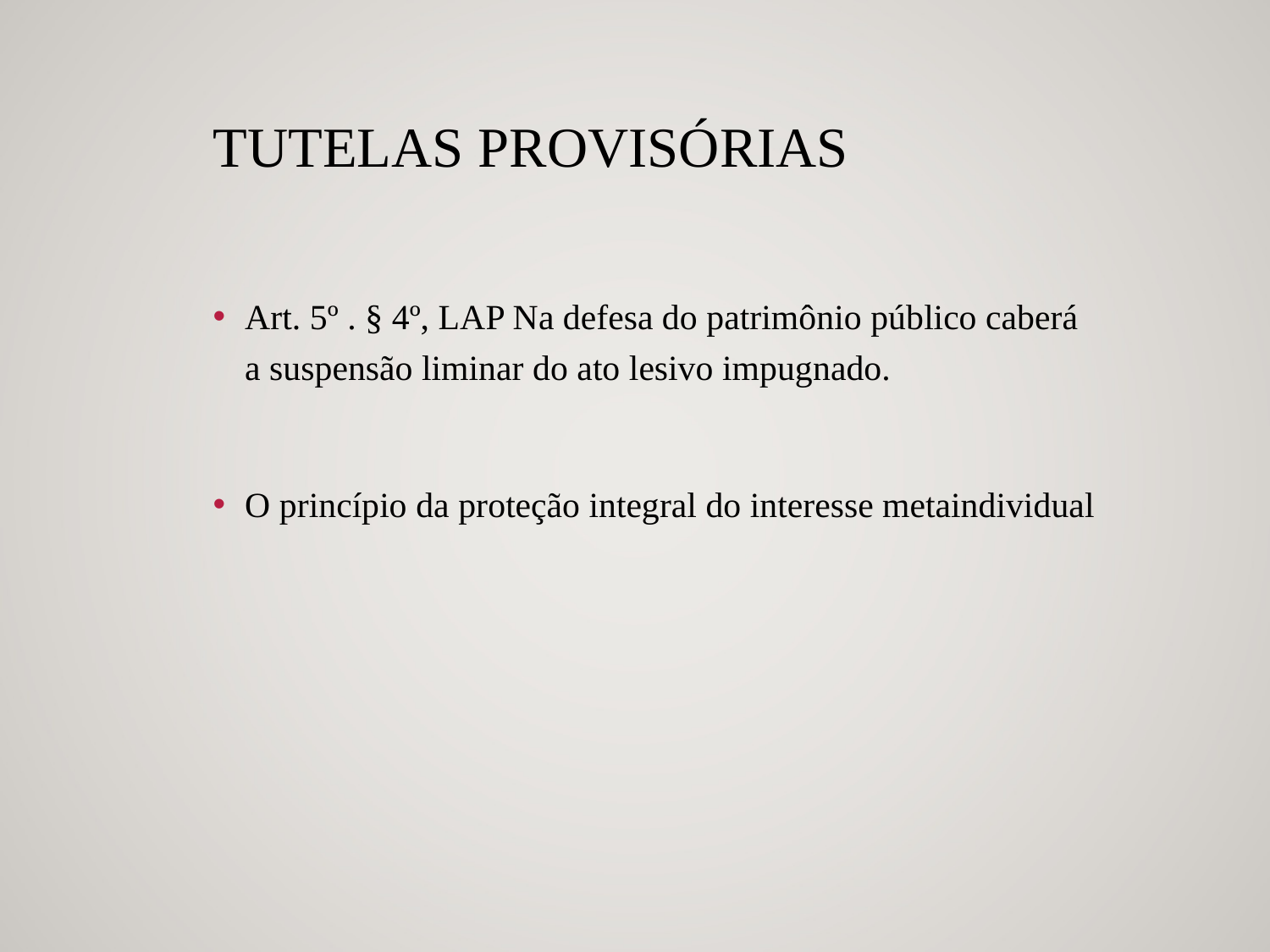

# Tutelas PROVISÓRIAS
Art. 5º . § 4º, LAP Na defesa do patrimônio público caberá a suspensão liminar do ato lesivo impugnado.

O princípio da proteção integral do interesse metaindividual